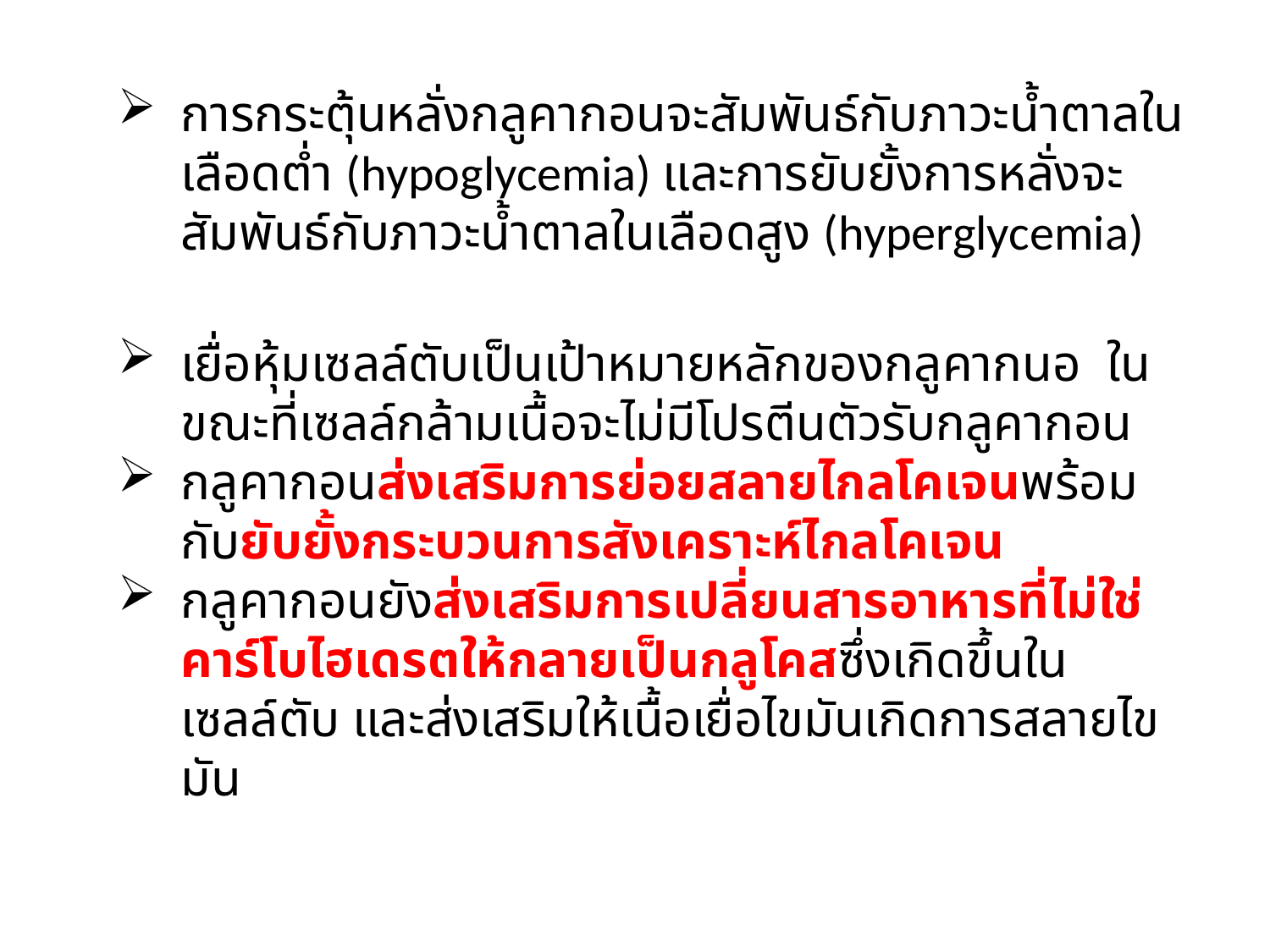

การกระตุ้นหลั่งกลูคากอนจะสัมพันธ์กับภาวะน้ำตาลในเลือดต่ำ (hypoglycemia) และการยับยั้งการหลั่งจะสัมพันธ์กับภาวะน้ำตาลในเลือดสูง (hyperglycemia)
เยื่อหุ้มเซลล์ตับเป็นเป้าหมายหลักของกลูคากนอ  ในขณะที่เซลล์กล้ามเนื้อจะไม่มีโปรตีนตัวรับกลูคากอน
กลูคากอนส่งเสริมการย่อยสลายไกลโคเจนพร้อมกับยับยั้งกระบวนการสังเคราะห์ไกลโคเจน
กลูคากอนยังส่งเสริมการเปลี่ยนสารอาหารที่ไม่ใช่คาร์โบไฮเดรตให้กลายเป็นกลูโคสซึ่งเกิดขึ้นในเซลล์ตับ และส่งเสริมให้เนื้อเยื่อไขมันเกิดการสลายไขมัน